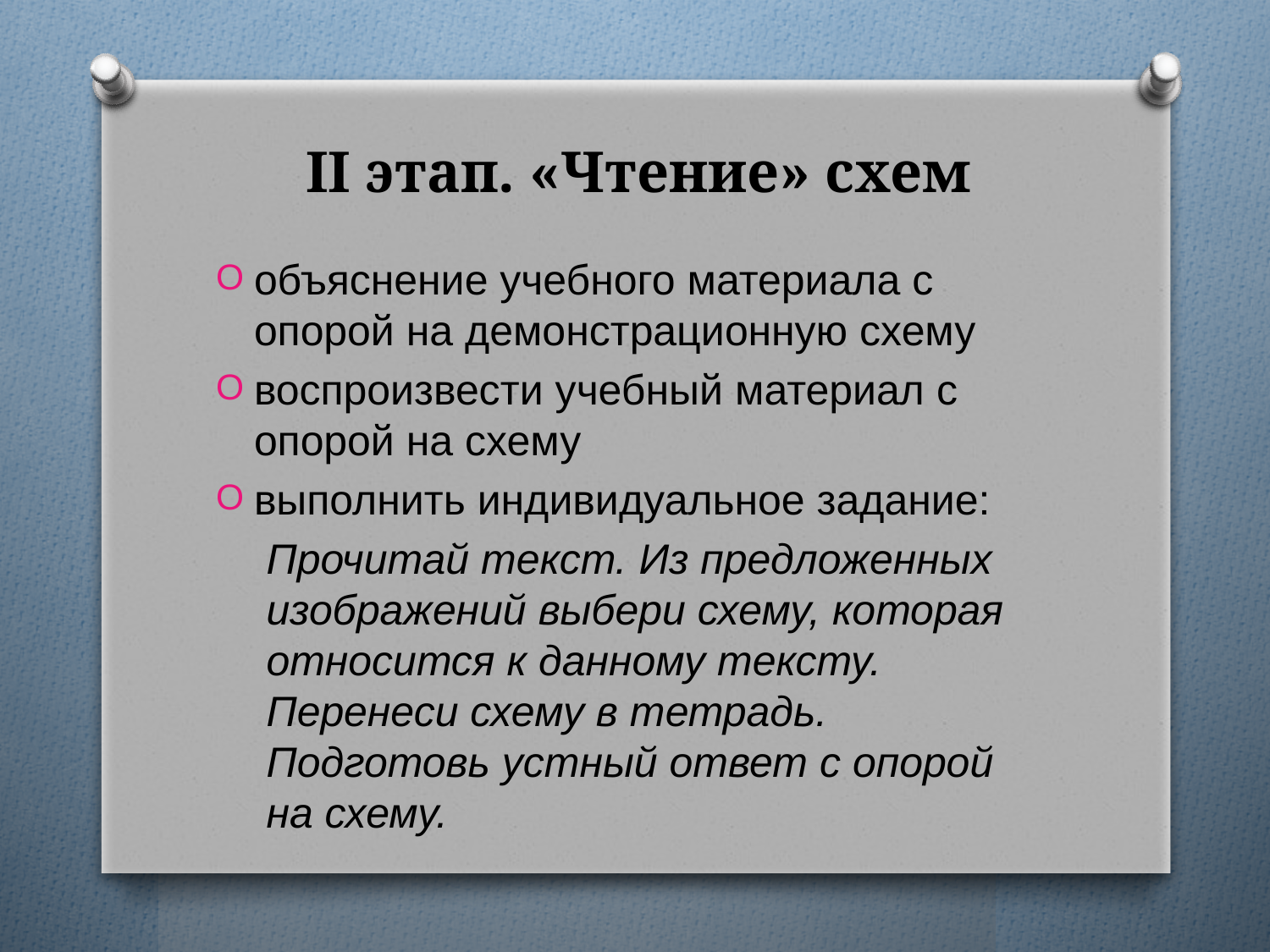

# II этап. «Чтение» схем
объяснение учебного материала с опорой на демонстрационную схему
воспроизвести учебный материал с опорой на схему
выполнить индивидуальное задание:
Прочитай текст. Из предложенных изображений выбери схему, которая относится к данному тексту. Перенеси схему в тетрадь. Подготовь устный ответ с опорой на схему.